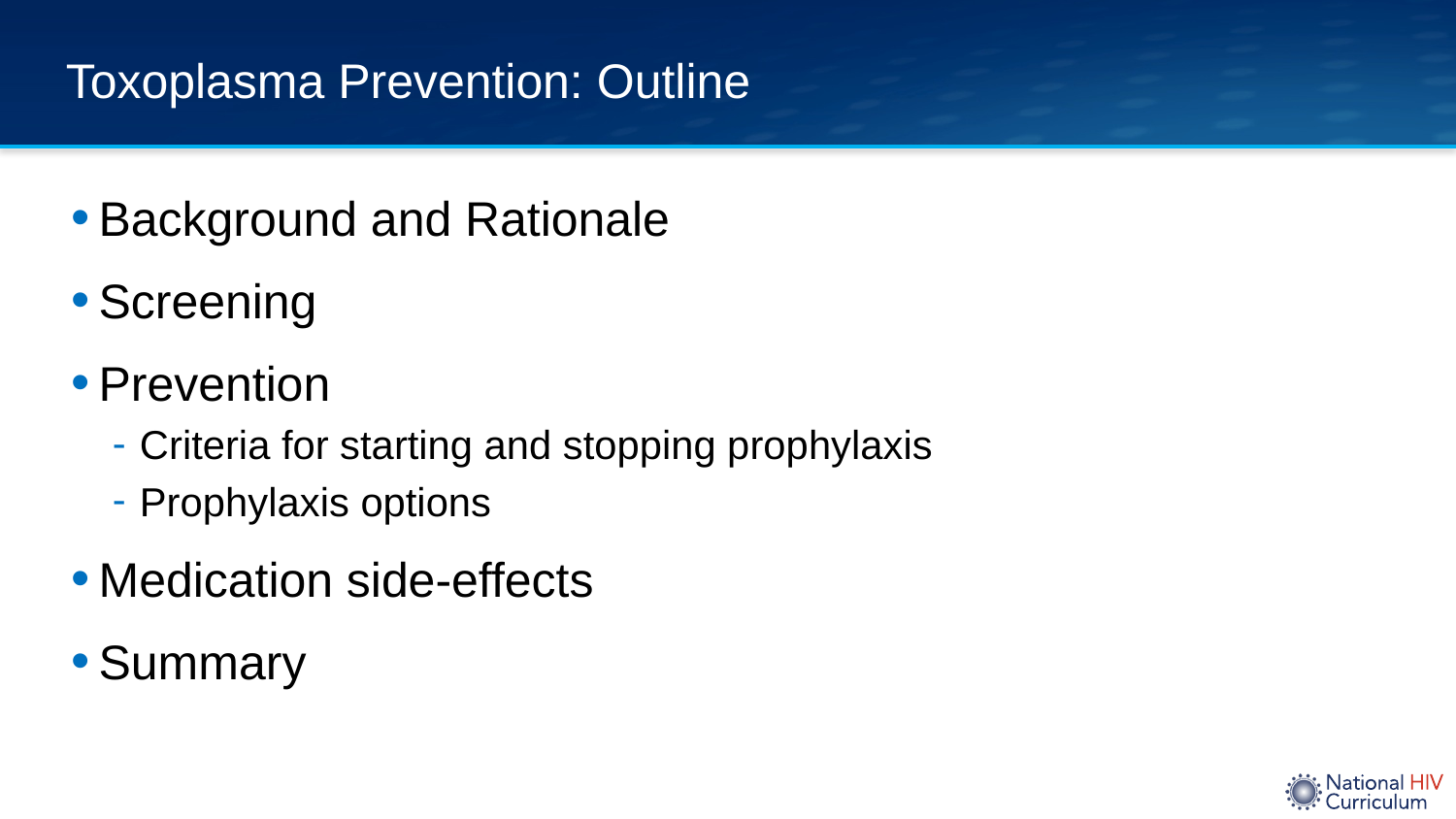

# Toxoplasma Prevention: Outline
Background and Rationale
Screening
Prevention
Criteria for starting and stopping prophylaxis
Prophylaxis options
Medication side-effects
Summary